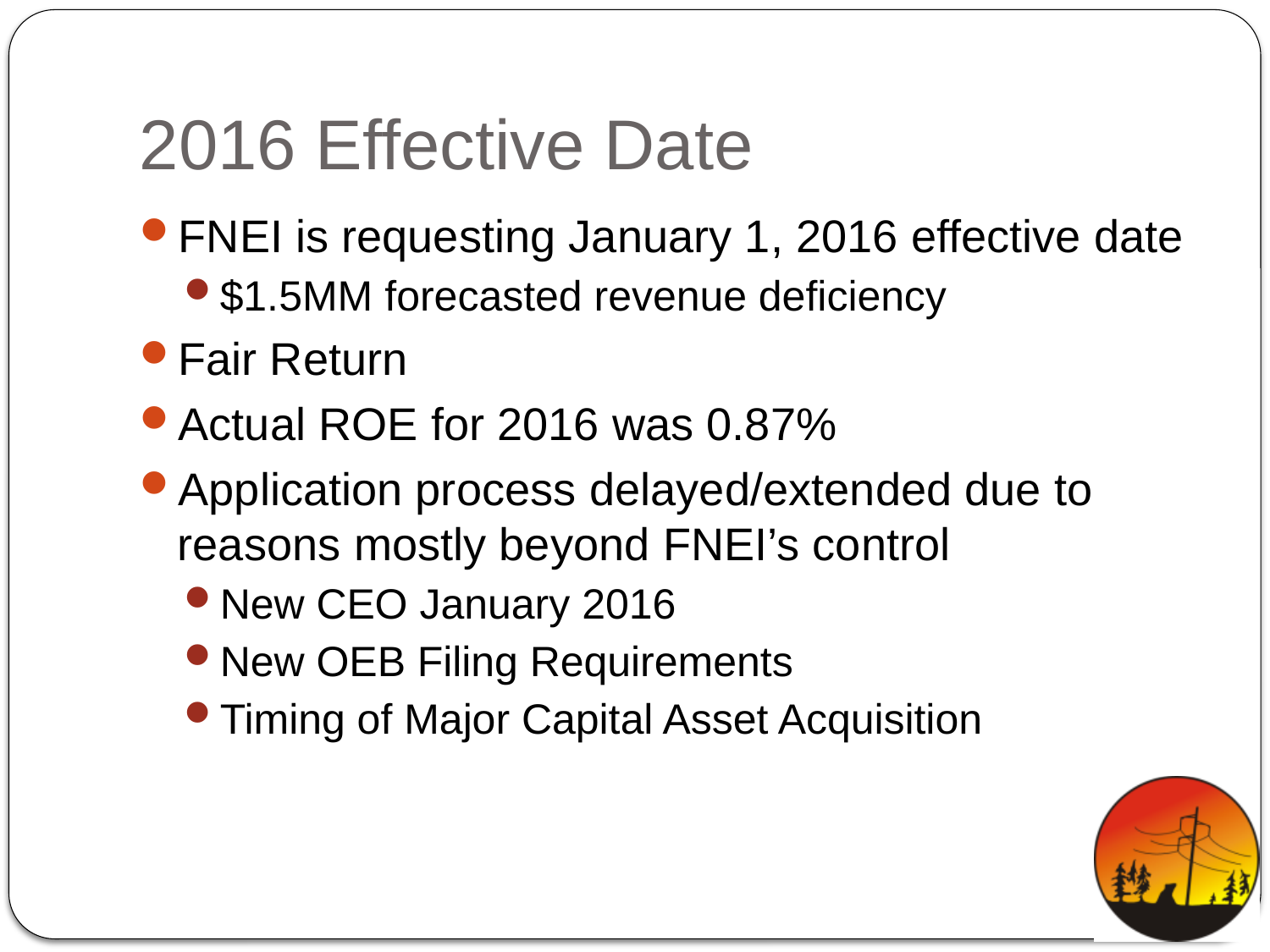

# 2016 Effective Date
FNEI is requesting January 1, 2016 effective date
$1.5MM forecasted revenue deficiency
Fair Return
Actual ROE for 2016 was 0.87%
Application process delayed/extended due to reasons mostly beyond FNEI’s control
New CEO January 2016
New OEB Filing Requirements
Timing of Major Capital Asset Acquisition